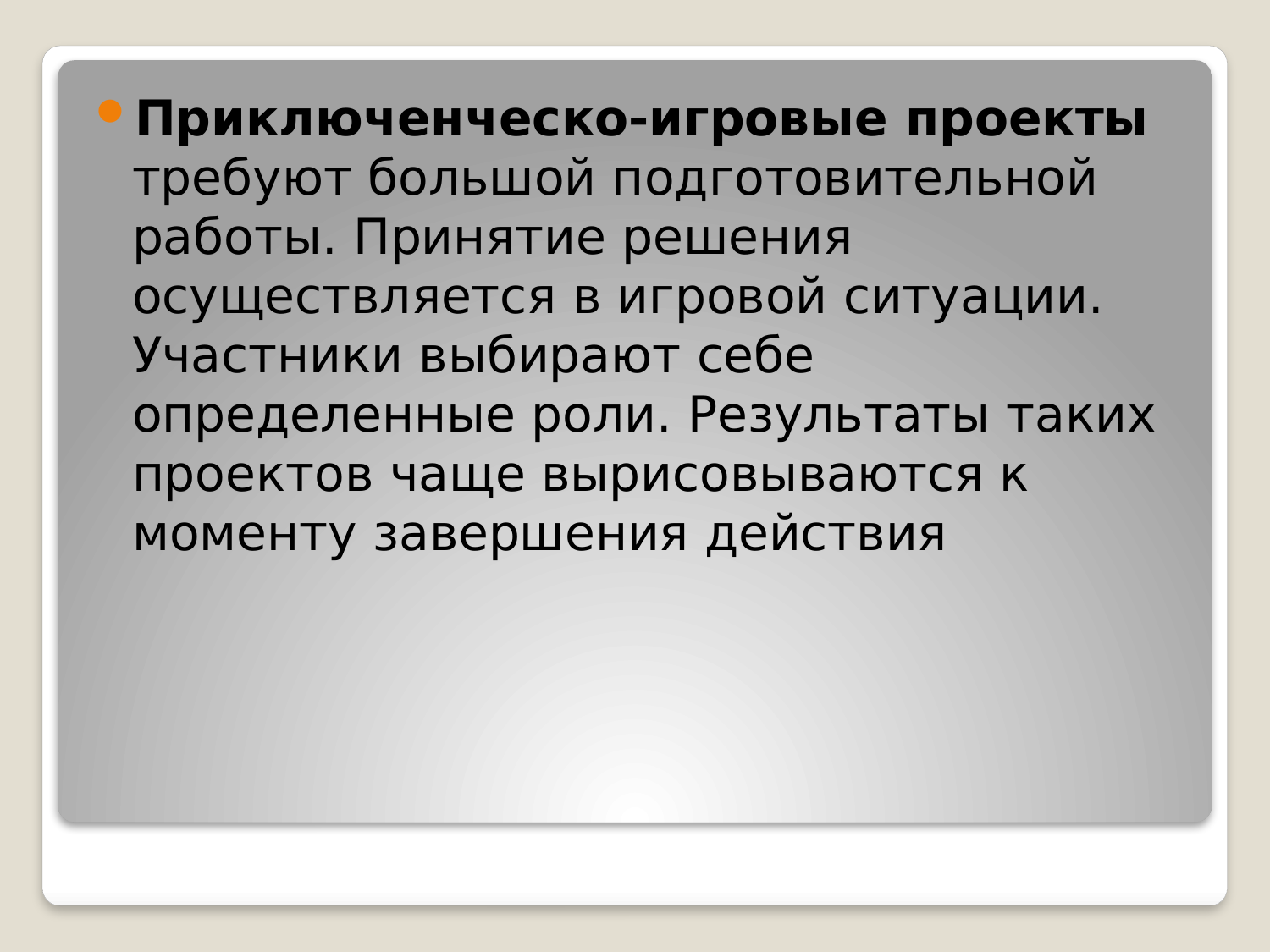

Приключенческо-игровые проекты требуют большой подготовительной работы. Принятие решения осуществляется в игровой ситуации. Участники выбирают себе определенные роли. Результаты таких проектов чаще вырисовываются к моменту завершения действия
#